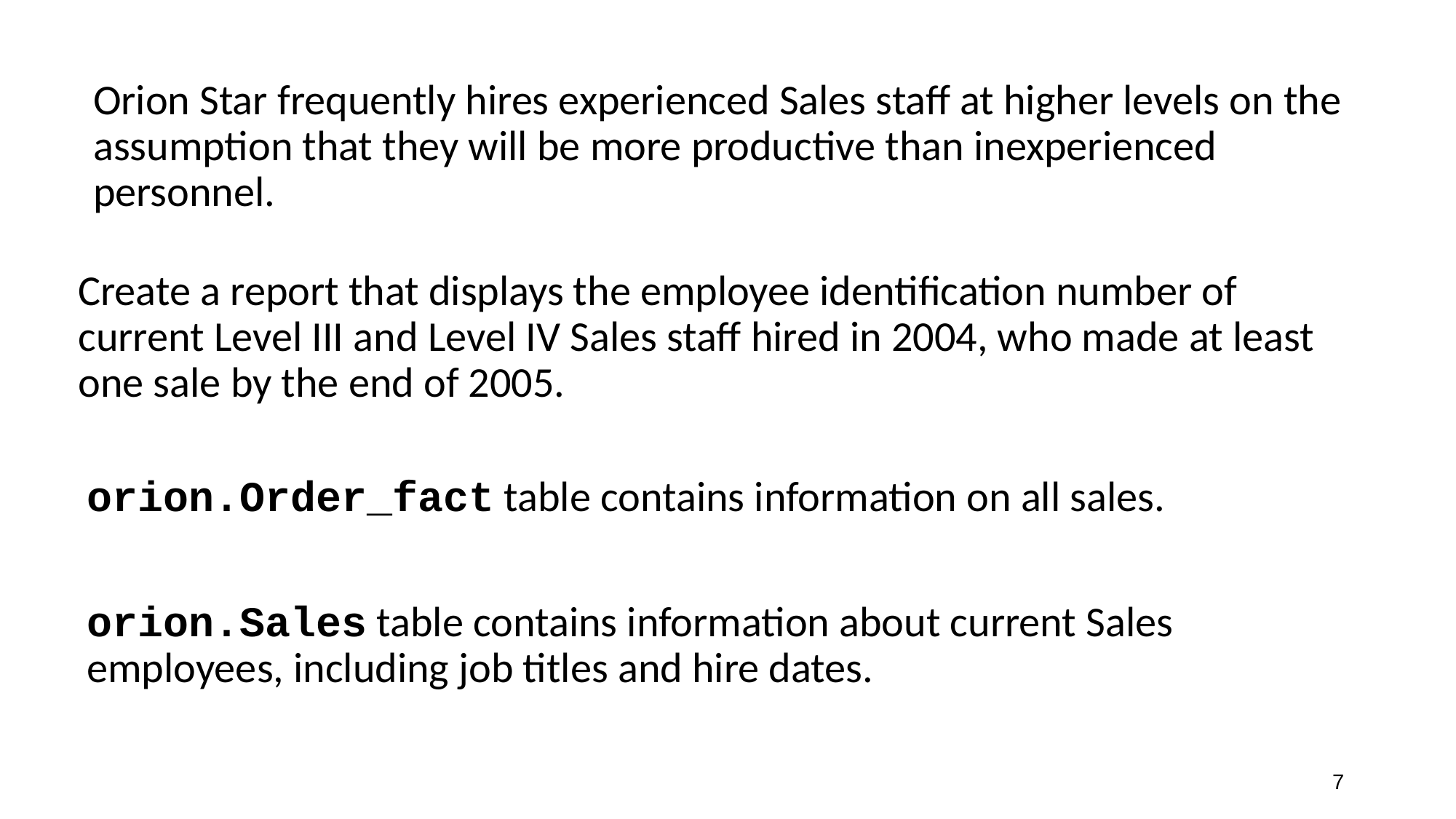

Orion Star frequently hires experienced Sales staff at higher levels on the assumption that they will be more productive than inexperienced personnel.
Create a report that displays the employee identification number of current Level III and Level IV Sales staff hired in 2004, who made at least one sale by the end of 2005.

orion.Order_fact table contains information on all sales.
orion.Sales table contains information about current Sales employees, including job titles and hire dates.
7